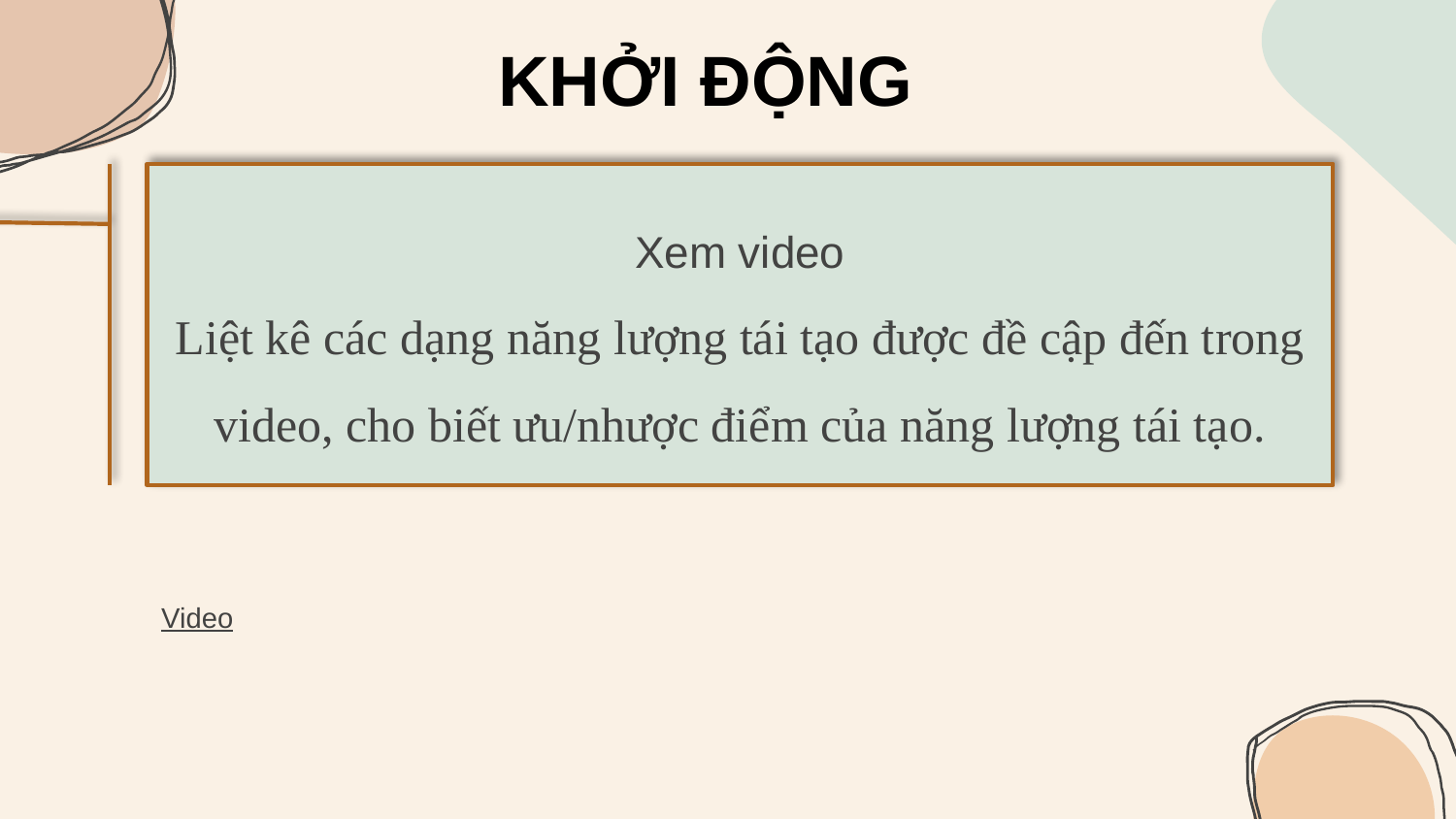

KHỞI ĐỘNG
Xem video
Liệt kê các dạng năng lượng tái tạo được đề cập đến trong video, cho biết ưu/nhược điểm của năng lượng tái tạo.
Video